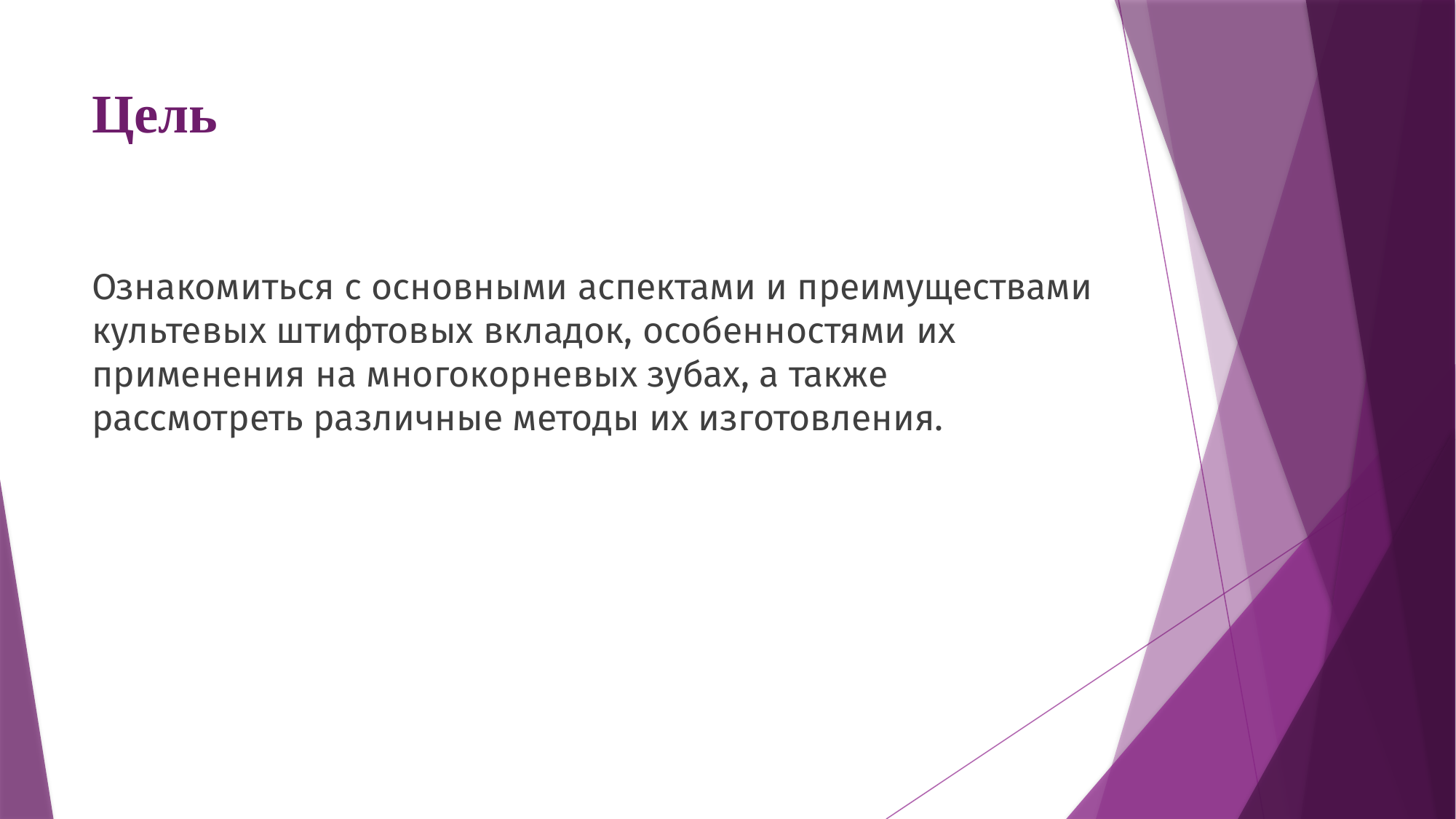

# Цель
Ознакомиться с основными аспектами и преимуществами культевых штифтовых вкладок, особенностями их применения на многокорневых зубах, а также рассмотреть различные методы их изготовления.